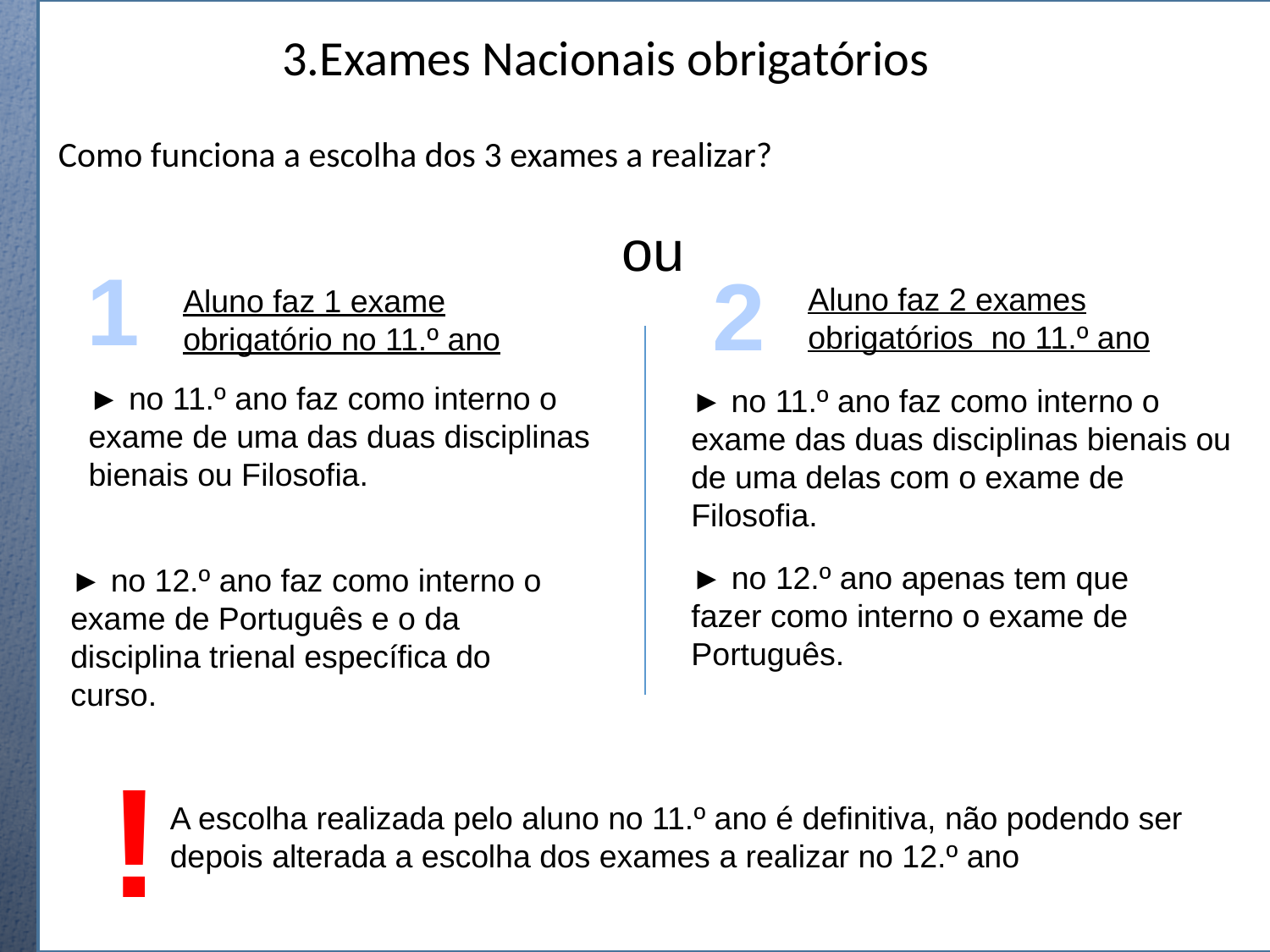

Ciências e Tecnologias
3.Exames Nacionais obrigatórios
Como funciona a escolha dos 3 exames a realizar?
ou
1
2
Aluno faz 2 exames obrigatórios  no 11.º ano
Aluno faz 1 exame obrigatório no 11.º ano
► no 11.º ano faz como interno o exame de uma das duas disciplinas bienais ou Filosofia.
► no 11.º ano faz como interno o exame das duas disciplinas bienais ou de uma delas com o exame de  Filosofia.
► no 12.º ano apenas tem que fazer como interno o exame de Português.
► no 12.º ano faz como interno o exame de Português e o da disciplina trienal específica do curso.
!
A escolha realizada pelo aluno no 11.º ano é definitiva, não podendo ser depois alterada a escolha dos exames a realizar no 12.º ano